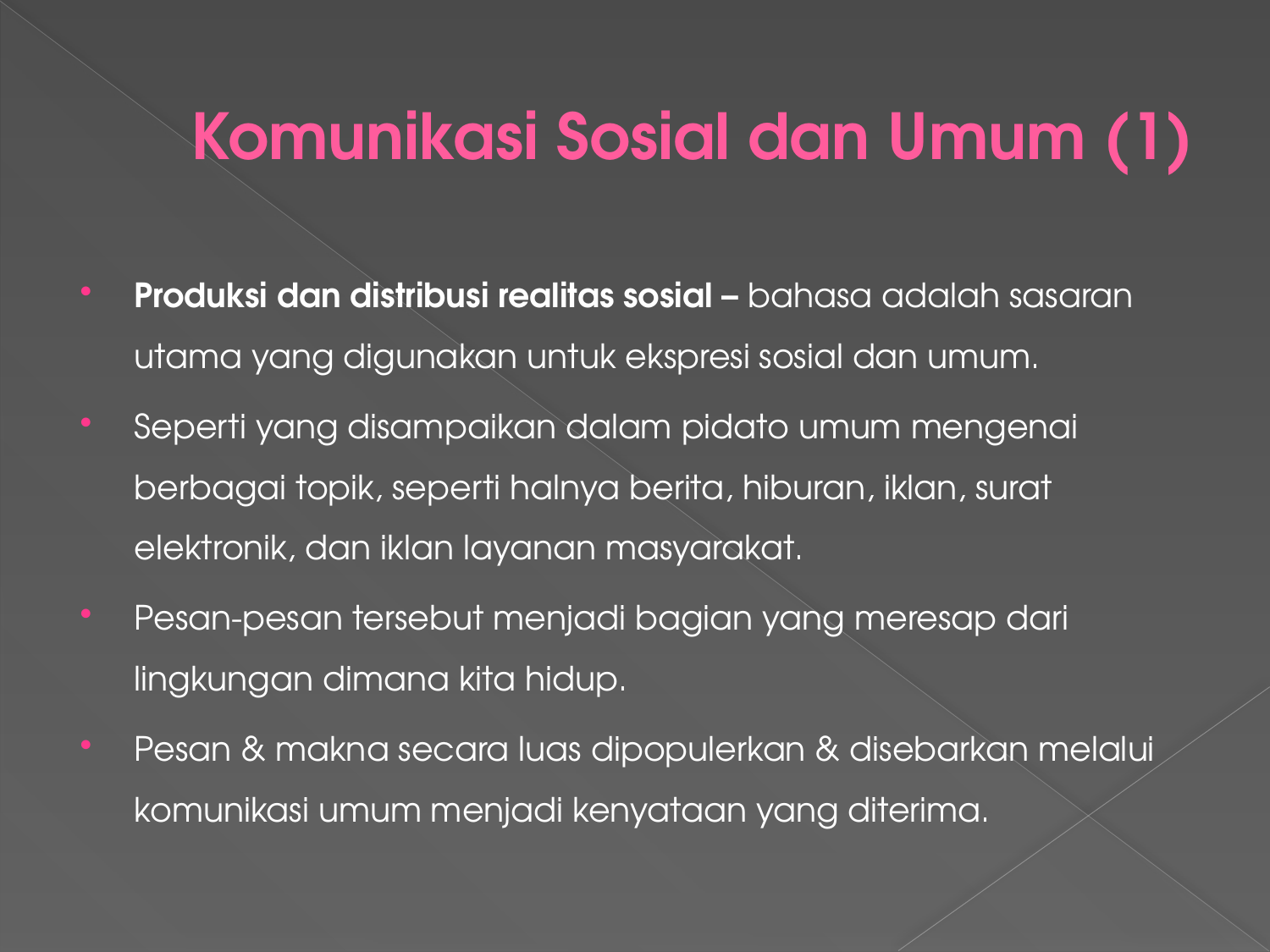

# Komunikasi Sosial dan Umum (1)
Produksi dan distribusi realitas sosial – bahasa adalah sasaran utama yang digunakan untuk ekspresi sosial dan umum.
Seperti yang disampaikan dalam pidato umum mengenai berbagai topik, seperti halnya berita, hiburan, iklan, surat elektronik, dan iklan layanan masyarakat.
Pesan-pesan tersebut menjadi bagian yang meresap dari lingkungan dimana kita hidup.
Pesan & makna secara luas dipopulerkan & disebarkan melalui komunikasi umum menjadi kenyataan yang diterima.